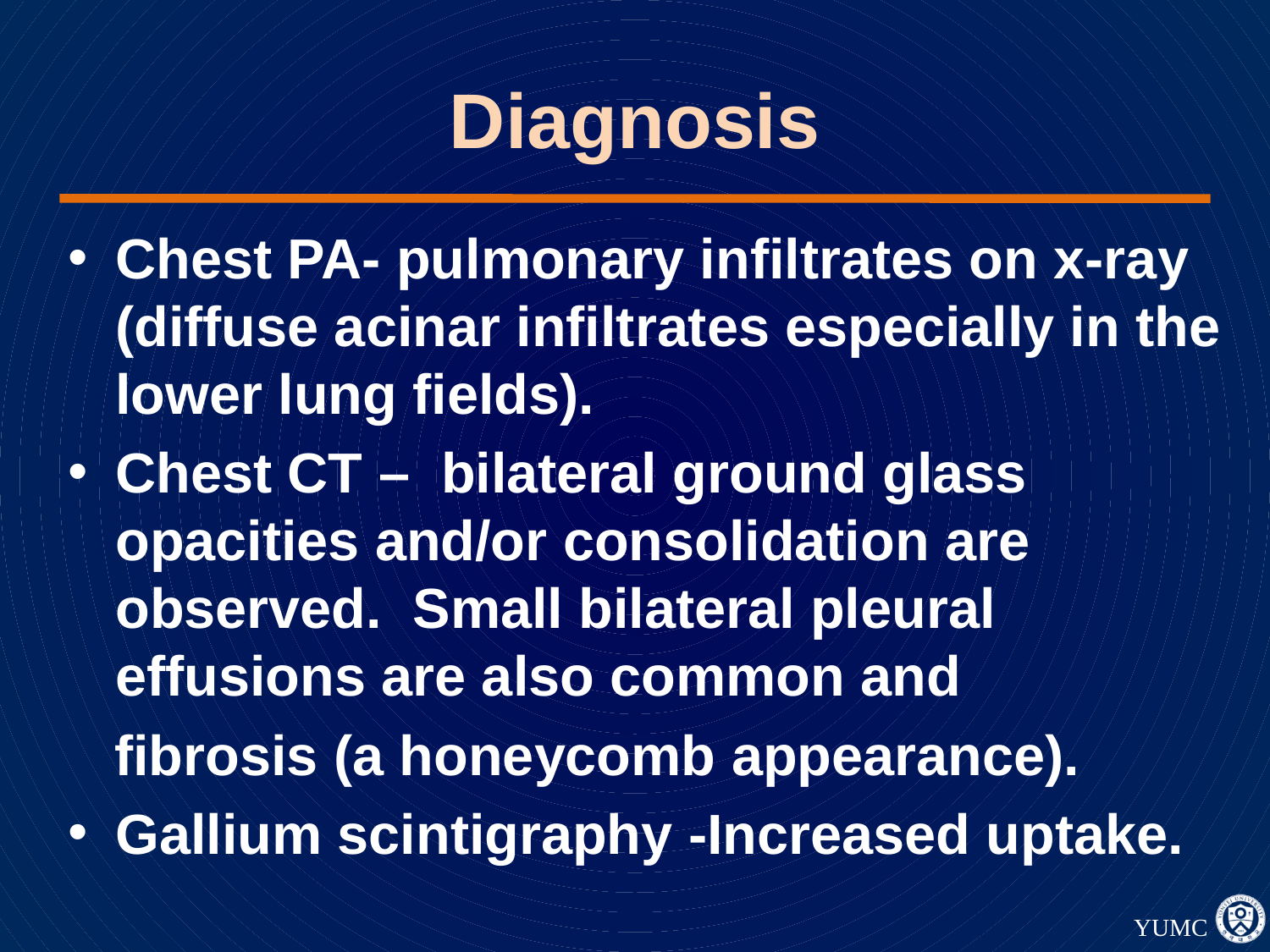

# Diagnosis
Chest PA- pulmonary infiltrates on x-ray (diffuse acinar infiltrates especially in the lower lung fields).
Chest CT –  bilateral ground glass opacities and/or consolidation are observed.  Small bilateral pleural effusions are also common and
   fibrosis (a honeycomb appearance).
Gallium scintigraphy -Increased uptake.